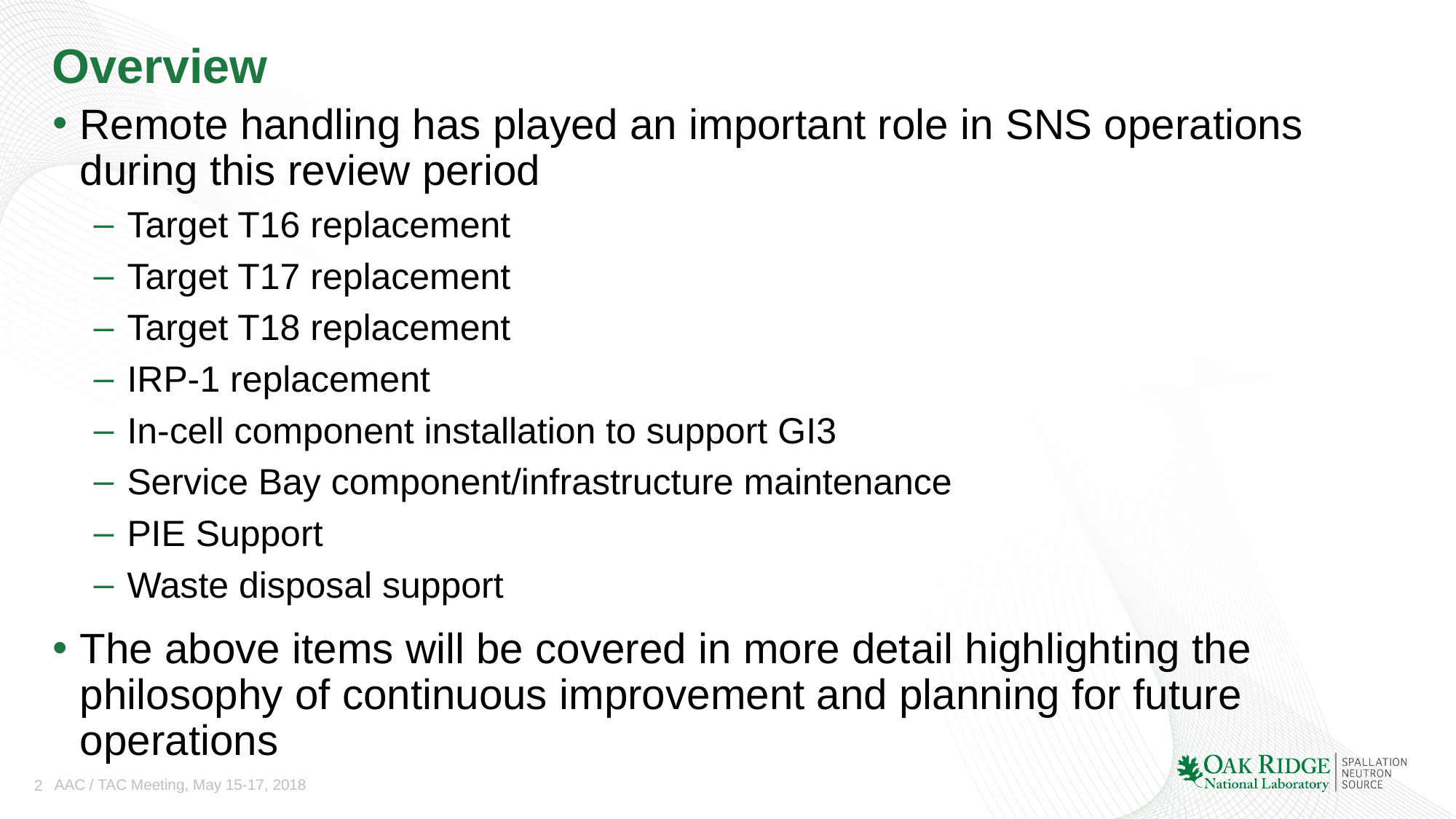

# Overview
Remote handling has played an important role in SNS operations during this review period
Target T16 replacement
Target T17 replacement
Target T18 replacement
IRP-1 replacement
In-cell component installation to support GI3
Service Bay component/infrastructure maintenance
PIE Support
Waste disposal support
The above items will be covered in more detail highlighting the philosophy of continuous improvement and planning for future operations